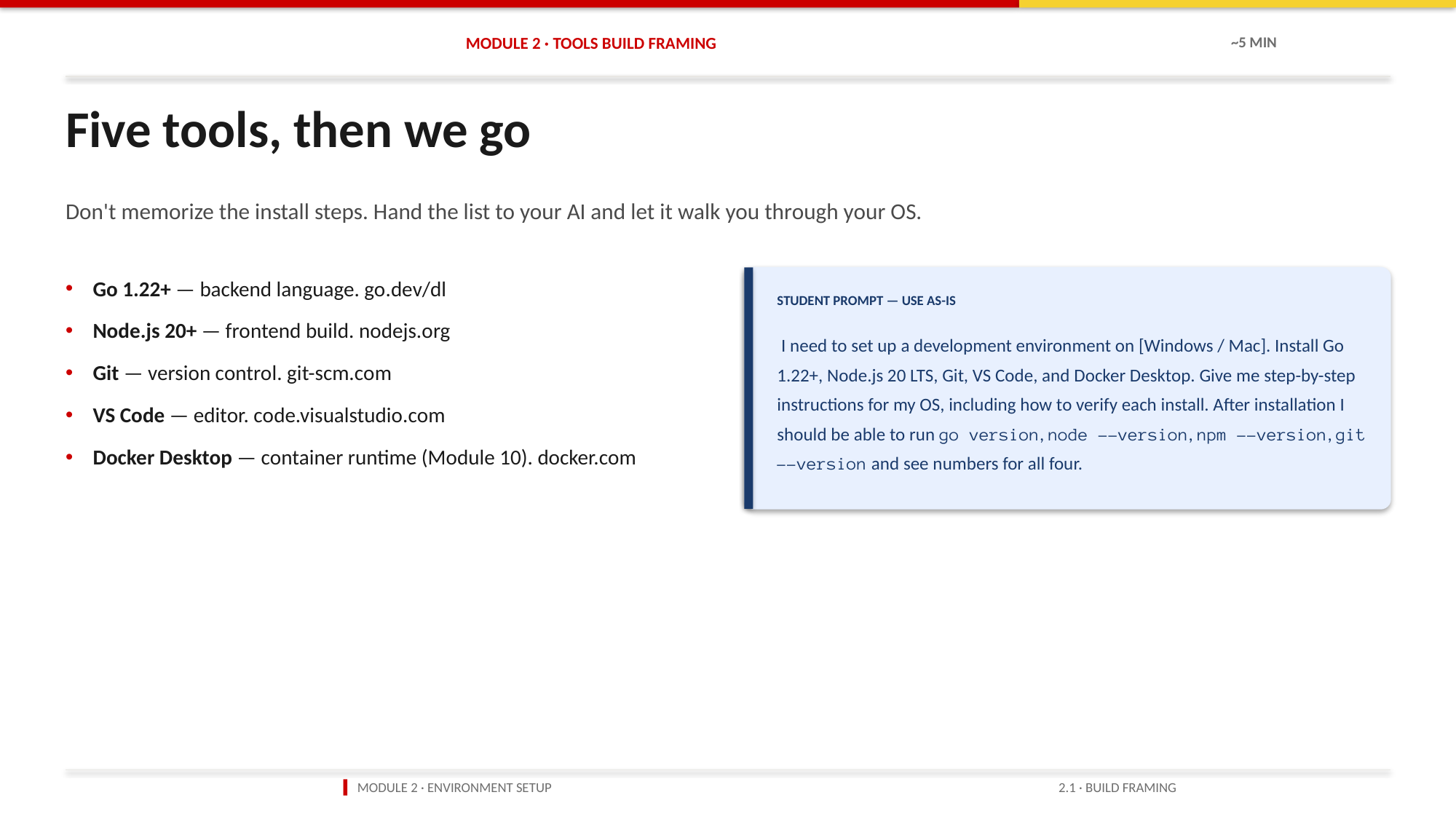

MODULE 2 · TOOLS BUILD FRAMING
~5 MIN
Five tools, then we go
Don't memorize the install steps. Hand the list to your AI and let it walk you through your OS.
Go 1.22+ — backend language. go.dev/dl
Node.js 20+ — frontend build. nodejs.org
Git — version control. git-scm.com
VS Code — editor. code.visualstudio.com
Docker Desktop — container runtime (Module 10). docker.com

STUDENT PROMPT — USE AS-IS
 I need to set up a development environment on [Windows / Mac]. Install Go 1.22+, Node.js 20 LTS, Git, VS Code, and Docker Desktop. Give me step-by-step instructions for my OS, including how to verify each install. After installation I should be able to run go version, node --version, npm --version, git --version and see numbers for all four.
▍ MODULE 2 · ENVIRONMENT SETUP
2.1 · BUILD FRAMING